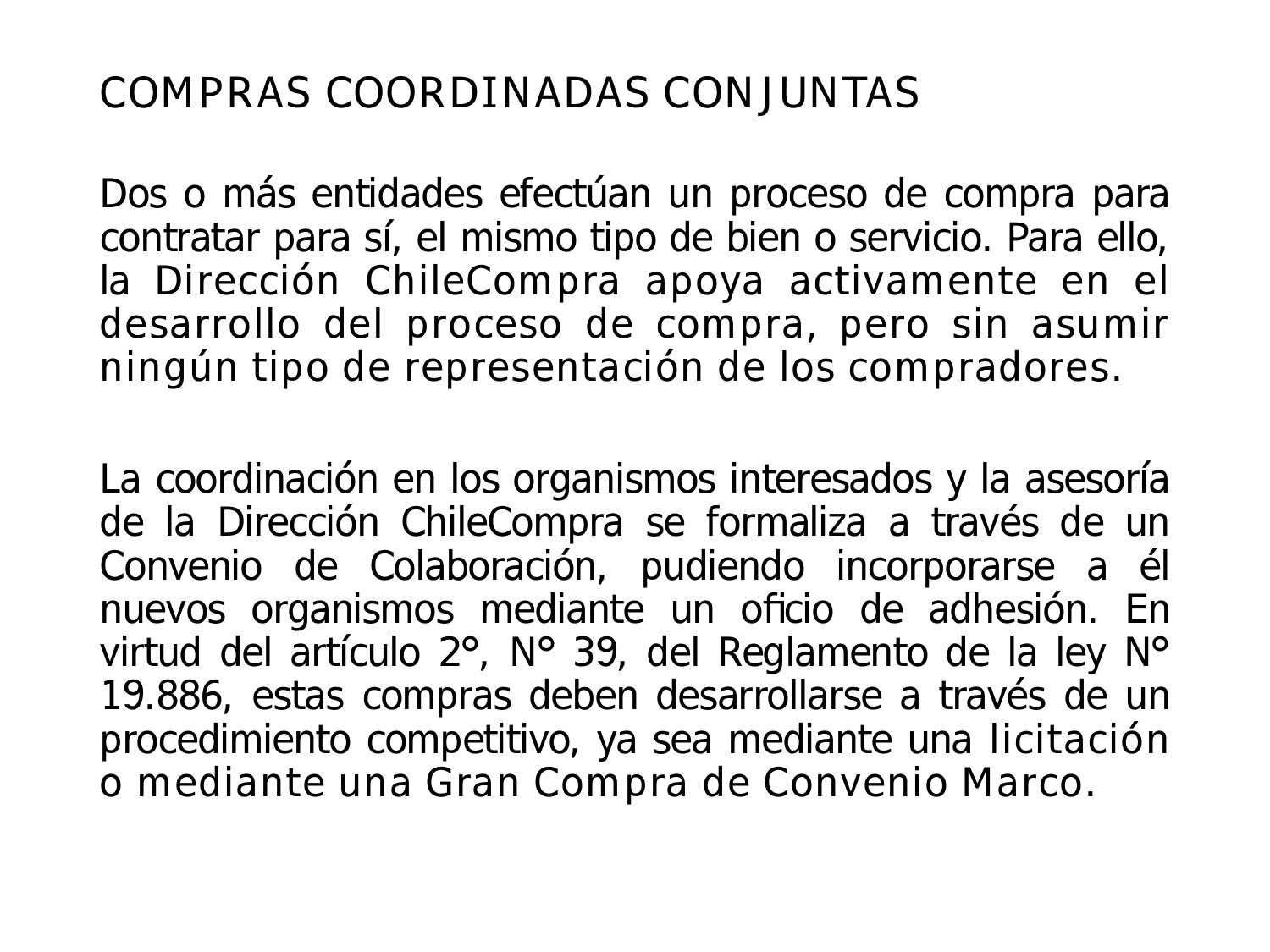

# COMPRAS COORDINADAS CONJUNTAS
Dos o más entidades efectúan un proceso de compra para contratar para sí, el mismo tipo de bien o servicio. Para ello, la Dirección ChileCompra apoya activamente en el desarrollo del proceso de compra, pero sin asumir ningún tipo de representación de los compradores.

La coordinación en los organismos interesados y la asesoría de la Dirección ChileCompra se formaliza a través de un Convenio de Colaboración, pudiendo incorporarse a él nuevos organismos mediante un oficio de adhesión. En virtud del artículo 2°, N° 39, del Reglamento de la ley N° 19.886, estas compras deben desarrollarse a través de un procedimiento competitivo, ya sea mediante una licitación o mediante una Gran Compra de Convenio Marco.